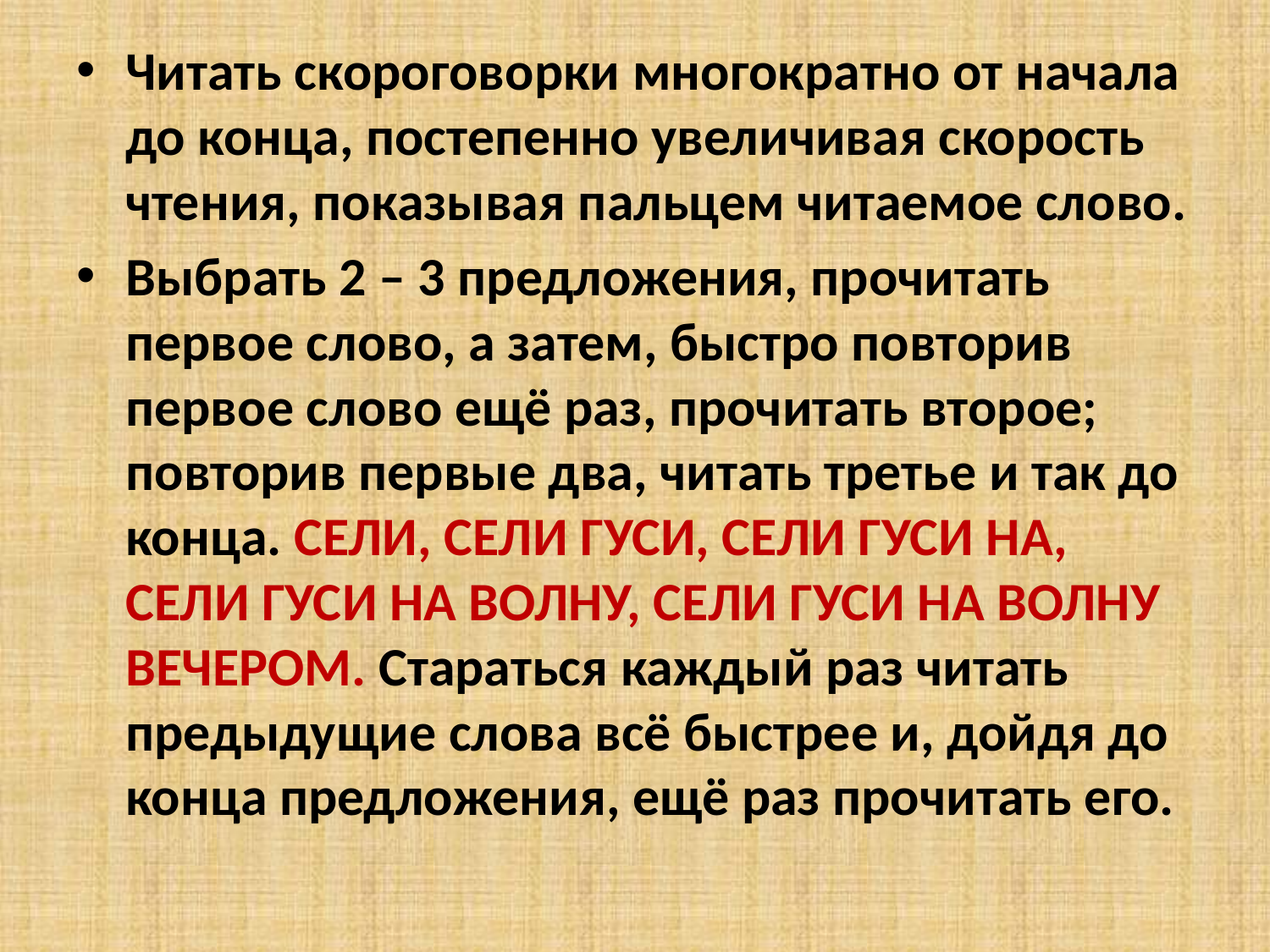

Читать скороговорки многократно от начала до конца, постепенно увеличивая скорость чтения, показывая пальцем читаемое слово.
Выбрать 2 – 3 предложения, прочитать первое слово, а затем, быстро повторив первое слово ещё раз, прочитать второе; повторив первые два, читать третье и так до конца. СЕЛИ, СЕЛИ ГУСИ, СЕЛИ ГУСИ НА, СЕЛИ ГУСИ НА ВОЛНУ, СЕЛИ ГУСИ НА ВОЛНУ ВЕЧЕРОМ. Стараться каждый раз читать предыдущие слова всё быстрее и, дойдя до конца предложения, ещё раз прочитать его.
#